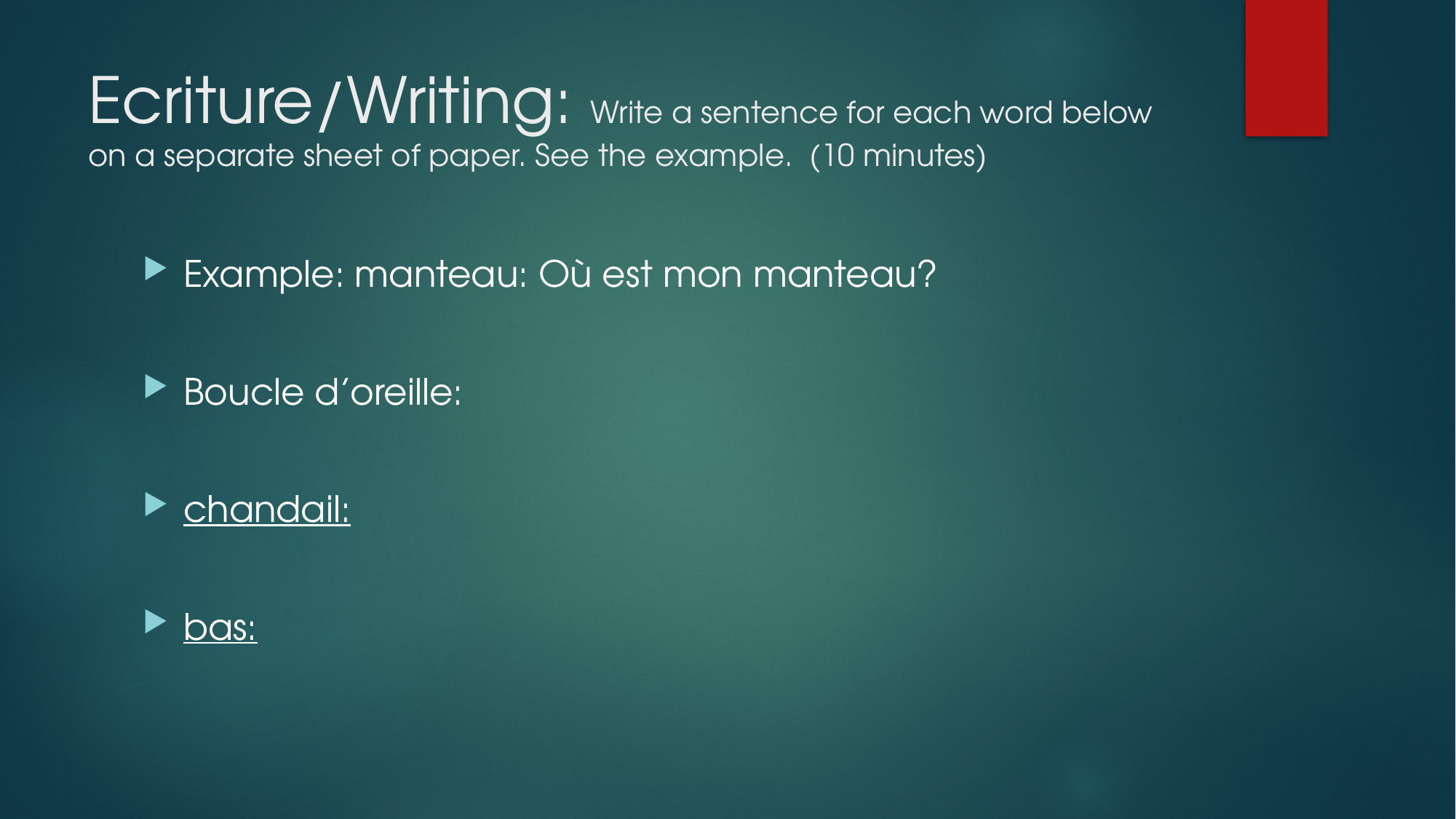

# Ecriture/Writing: Write a sentence for each word below on a separate sheet of paper. See the example.  (10 minutes)
Example: manteau: Où est mon manteau?

Boucle d’oreille:

chandail:

bas: